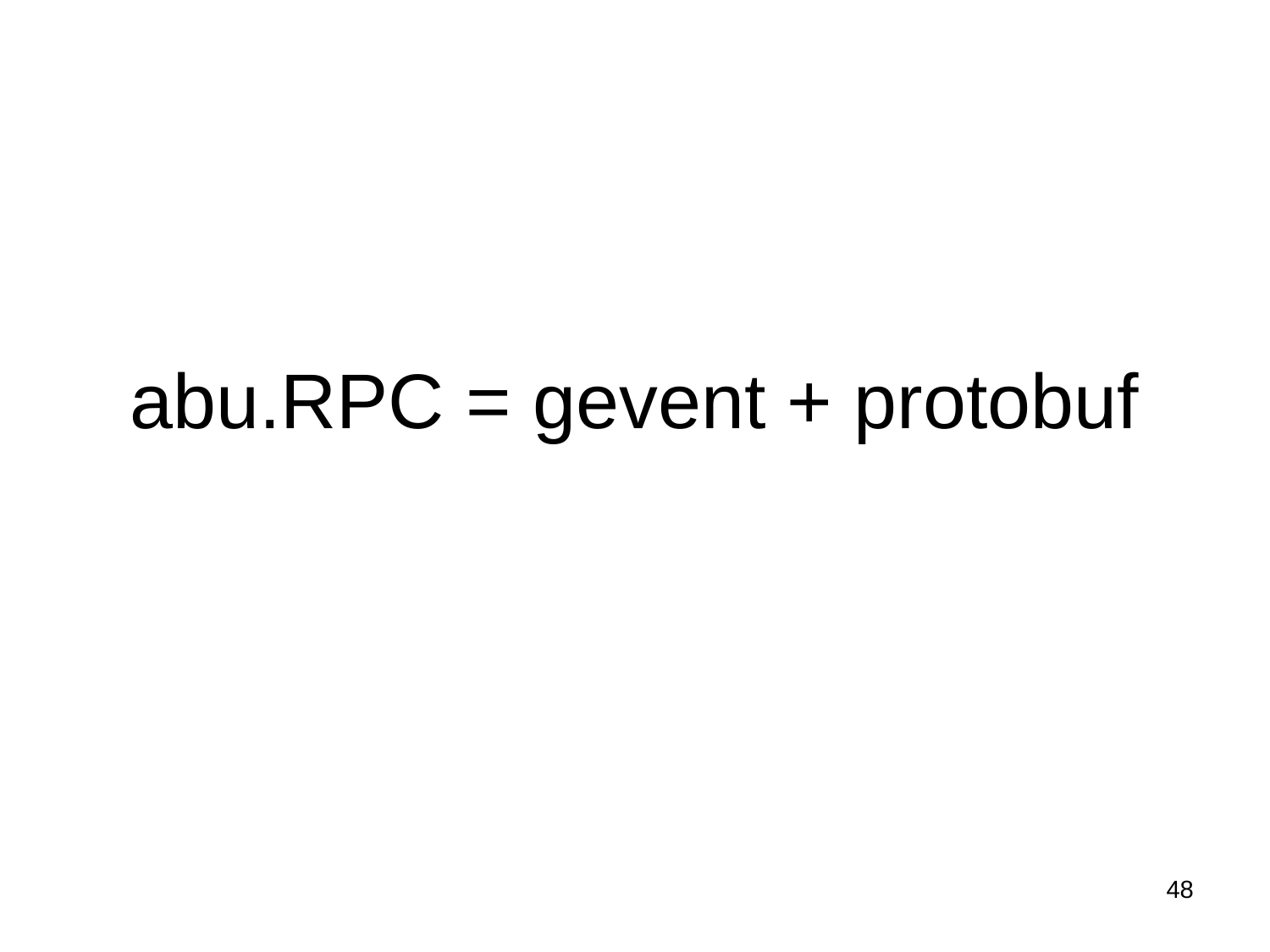

# abu.RPC = gevent + protobuf

48